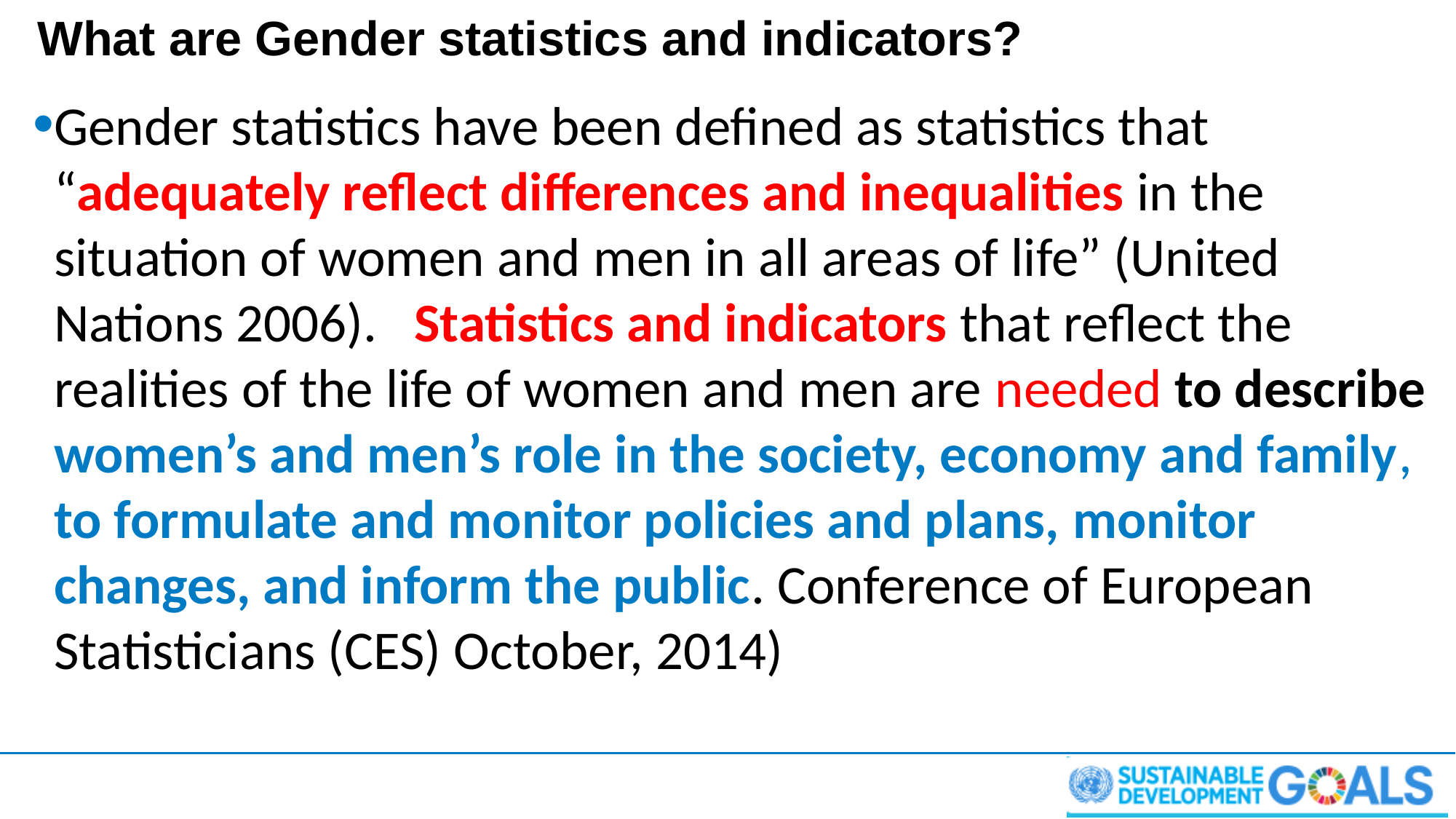

# What are Gender statistics and indicators?
Gender statistics have been defined as statistics that “adequately reflect differences and inequalities in the situation of women and men in all areas of life” (United Nations 2006).   Statistics and indicators that reflect the realities of the life of women and men are needed to describe women’s and men’s role in the society, economy and family, to formulate and monitor policies and plans, monitor changes, and inform the public. Conference of European Statisticians (CES) October, 2014)